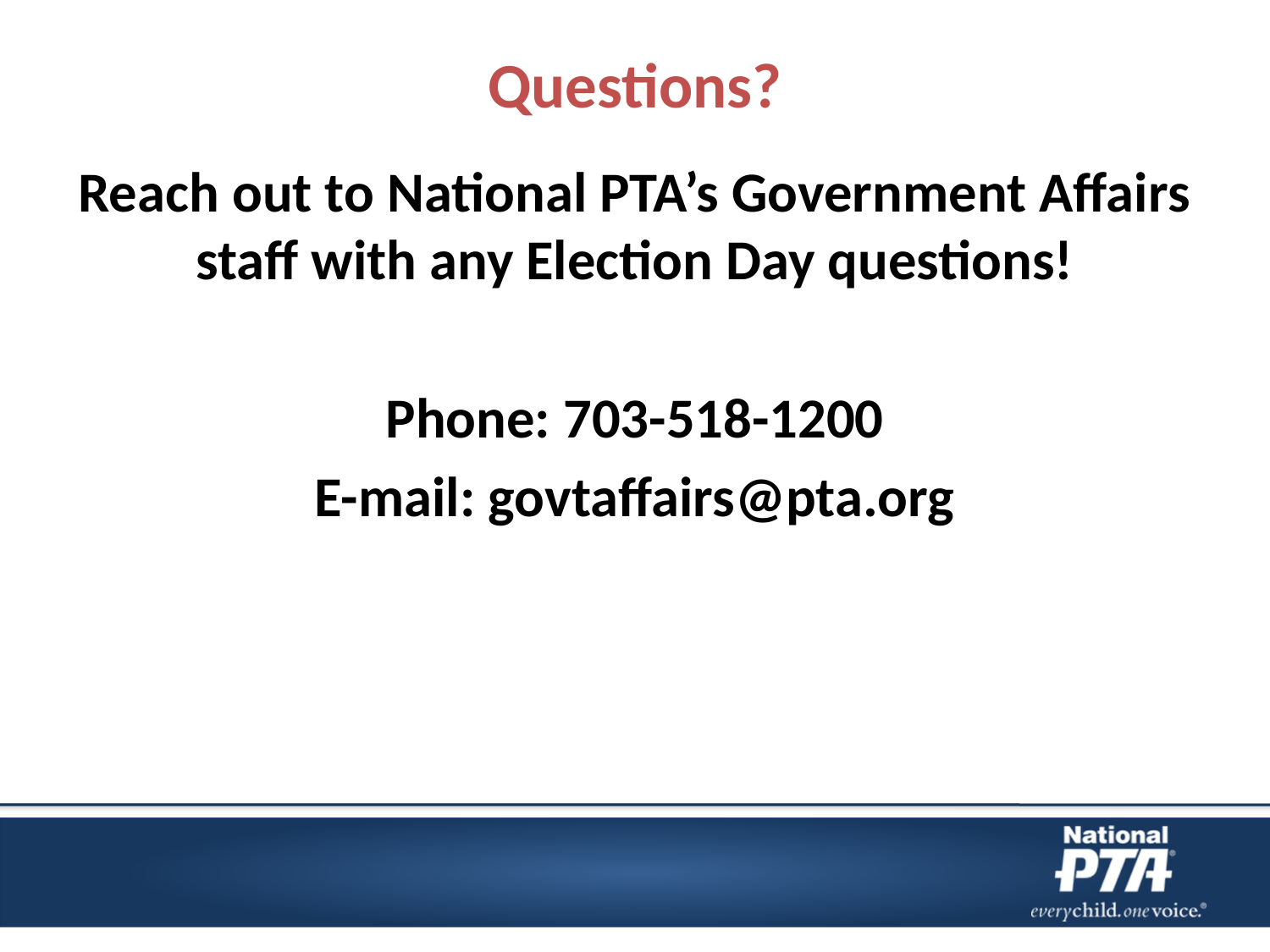

# Questions?
Reach out to National PTA’s Government Affairs staff with any Election Day questions!

Phone: 703-518-1200
E-mail: govtaffairs@pta.org